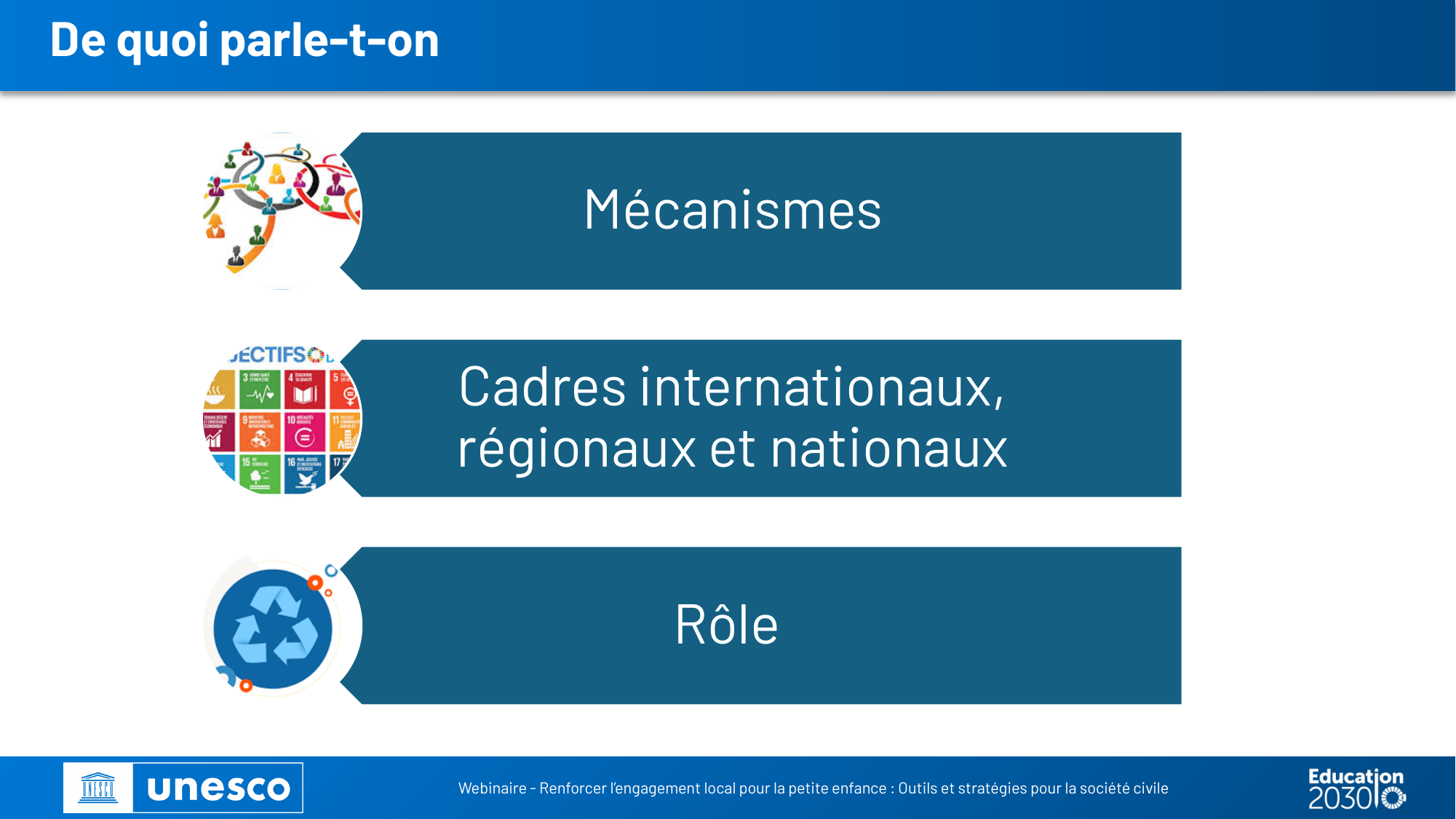

# De quoi parle-t-on

Mécanismes
Cadres internationaux, régionaux et nationaux
Rôle
Webinaire - Renforcer l’engagement local pour la petite enfance : Outils et stratégies pour la société civile